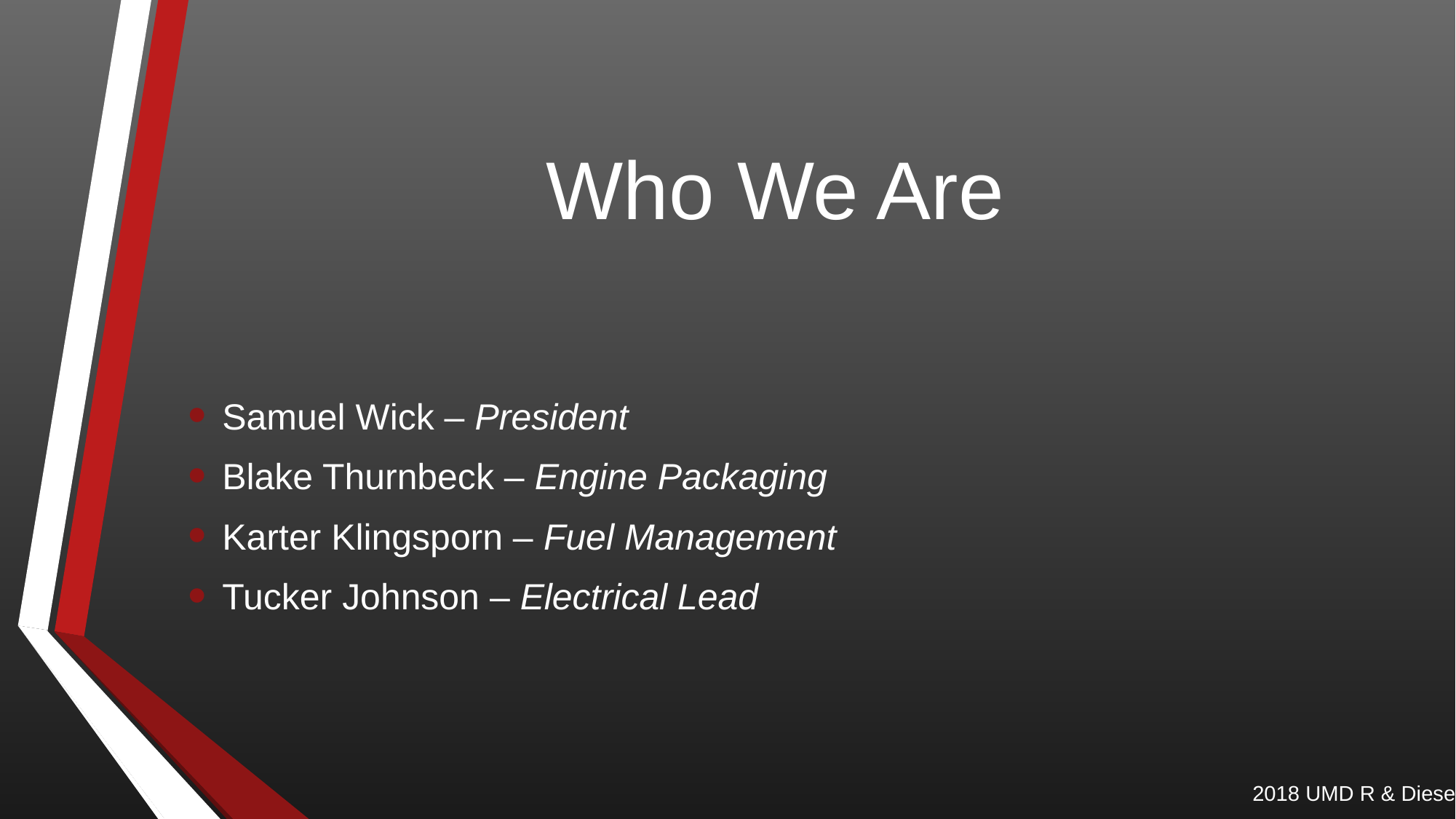

# Who We Are
Samuel Wick – President
Blake Thurnbeck – Engine Packaging
Karter Klingsporn – Fuel Management
Tucker Johnson – Electrical Lead
2018 UMD R & Diesel